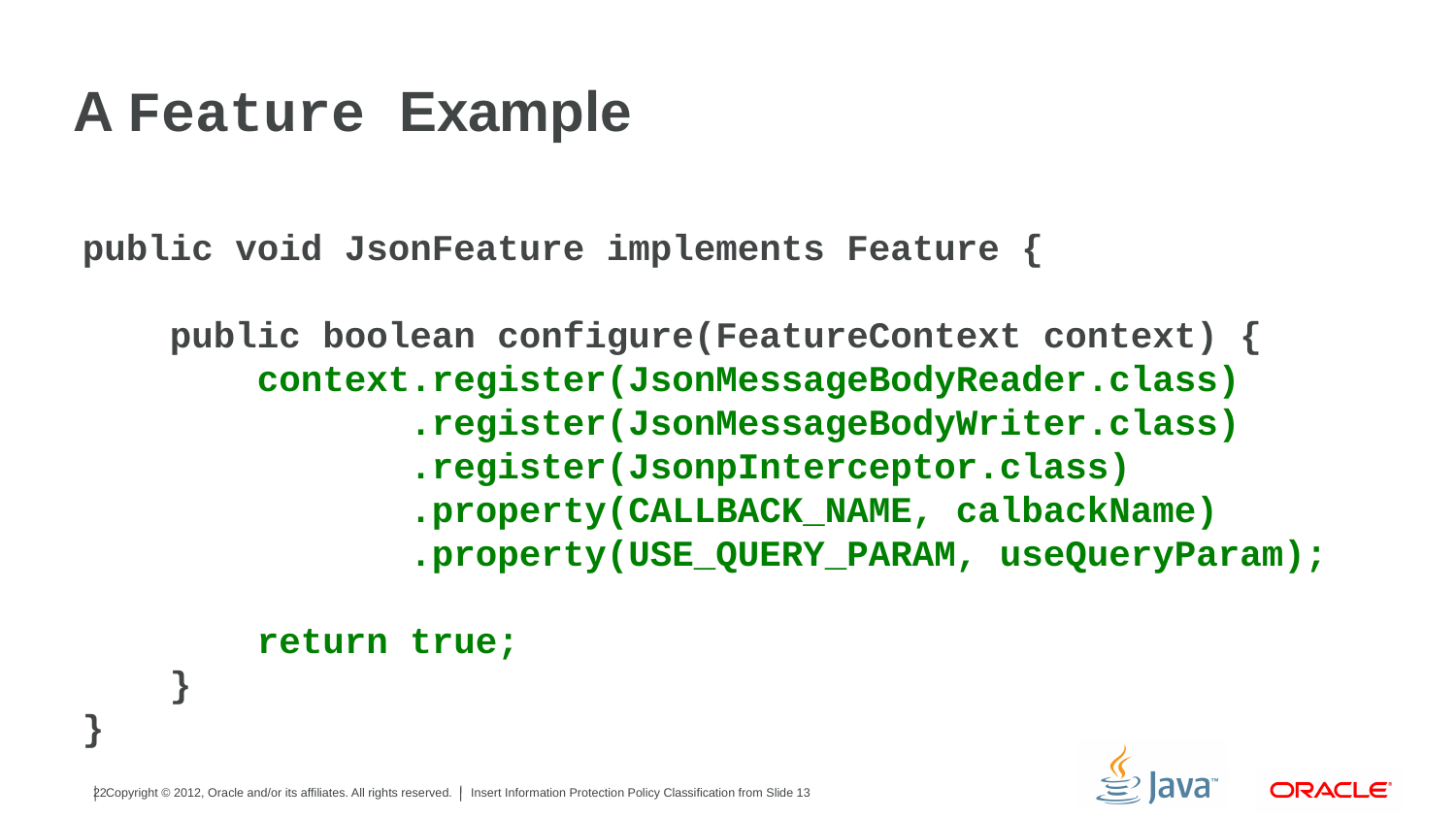

# A Feature Example
public void JsonFeature implements Feature {

    public boolean configure(FeatureContext context) {
        context.register(JsonMessageBodyReader.class)
               .register(JsonMessageBodyWriter.class)
               .register(JsonpInterceptor.class)
               .property(CALLBACK_NAME, calbackName)
               .property(USE_QUERY_PARAM, useQueryParam);

        return true;
    }
}